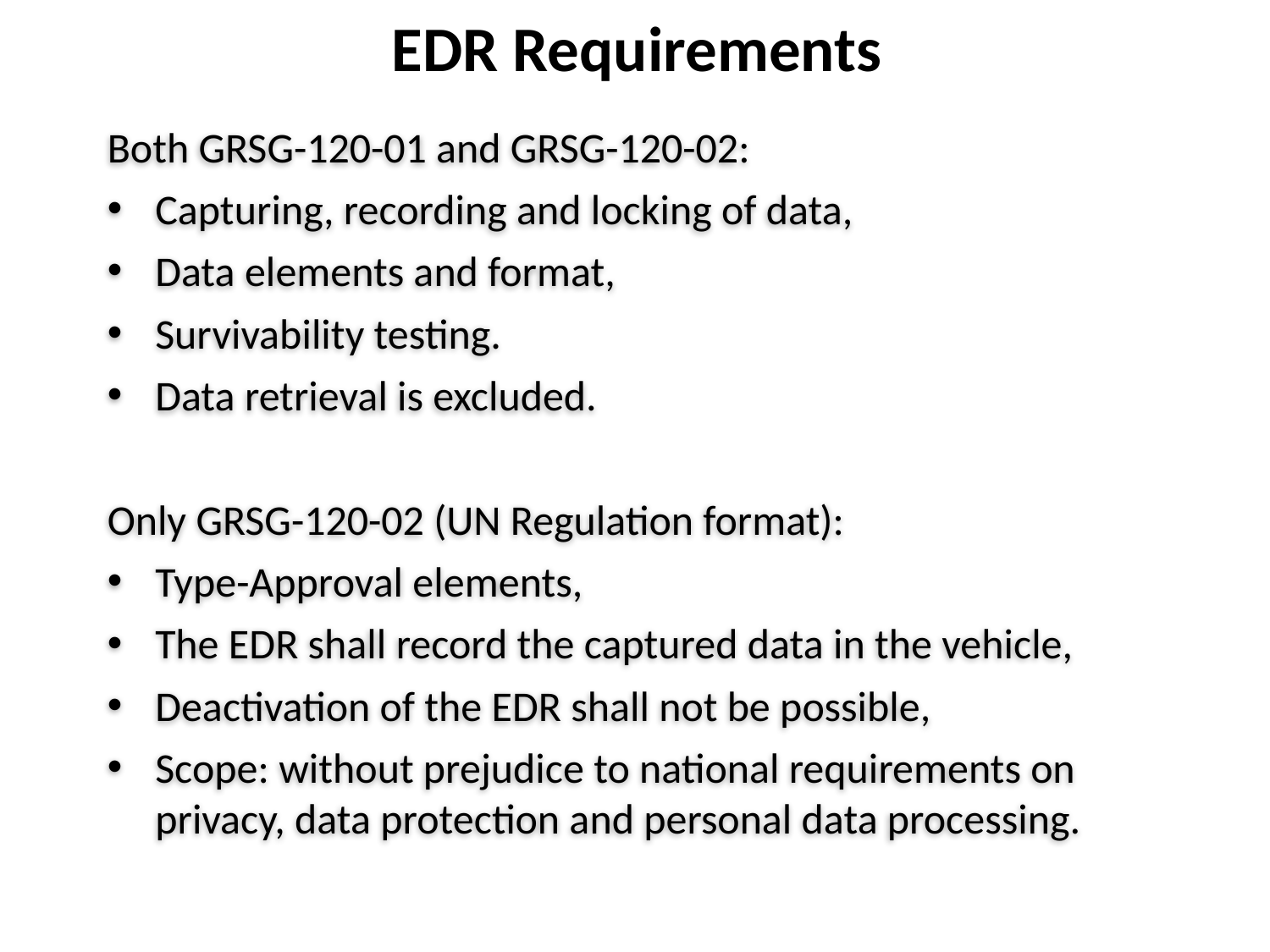

EDR Requirements
Both GRSG-120-01 and GRSG-120-02:
Capturing, recording and locking of data,
Data elements and format,
Survivability testing.
Data retrieval is excluded.

Only GRSG-120-02 (UN Regulation format):
Type-Approval elements,
The EDR shall record the captured data in the vehicle,
Deactivation of the EDR shall not be possible,
Scope: without prejudice to national requirements on privacy, data protection and personal data processing.